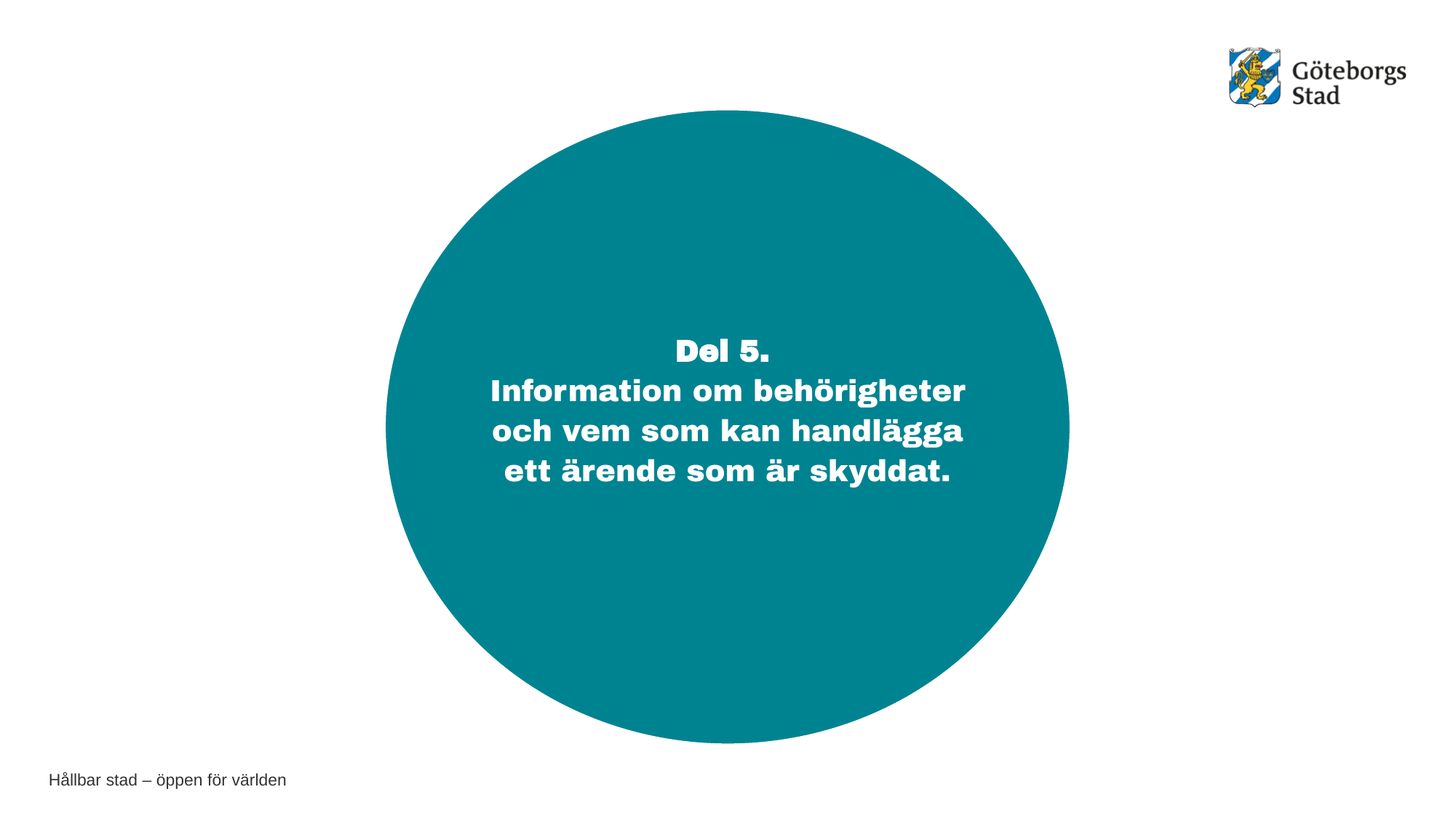

Del 5.
Information om behörigheter och vem som kan handlägga ett ärende som är skyddat.